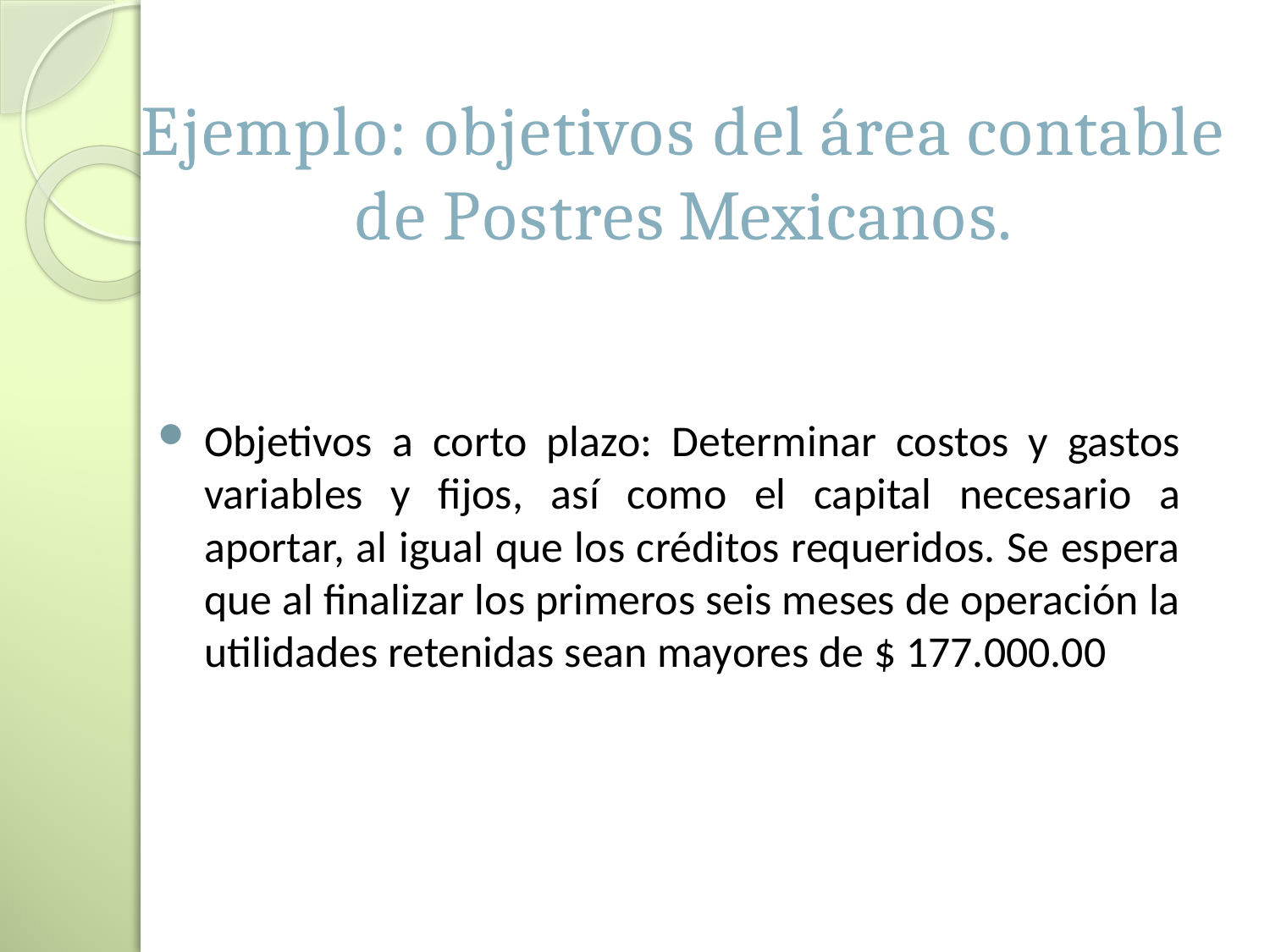

# Ejemplo: objetivos del área contable de Postres Mexicanos.
Objetivos a corto plazo: Determinar costos y gastos variables y fijos, así como el capital necesario a aportar, al igual que los créditos requeridos. Se espera que al finalizar los primeros seis meses de operación la utilidades retenidas sean mayores de $ 177.000.00